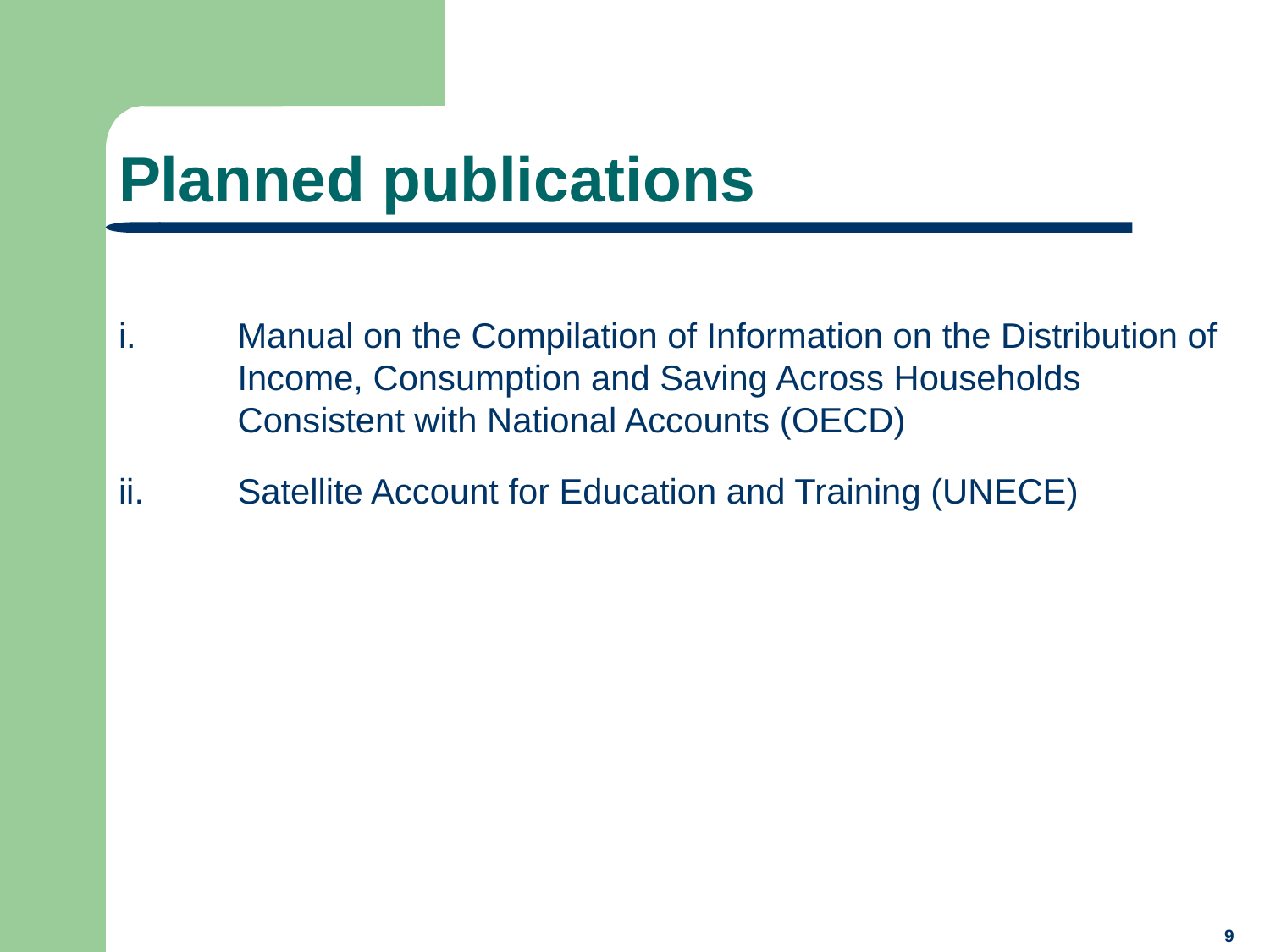

# Planned publications
Manual on the Compilation of Information on the Distribution of Income, Consumption and Saving Across Households Consistent with National Accounts (OECD)
Satellite Account for Education and Training (UNECE)

9